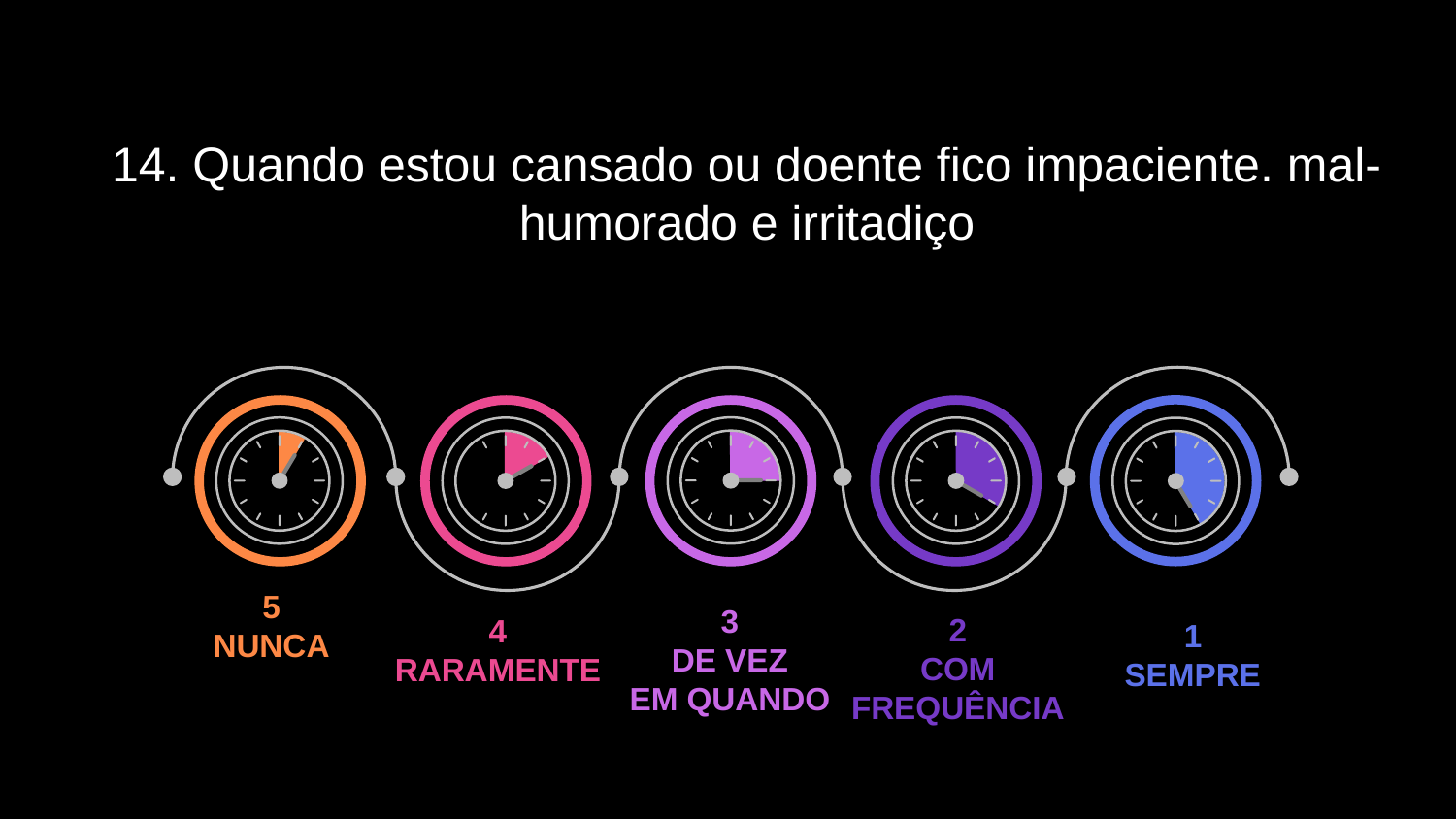

# 14. Quando estou cansado ou doente fico impaciente. mal-humorado e irritadiço

3
DE VEZ
EM QUANDO
5
NUNCA
4
RARAMENTE
2
COM
FREQUÊNCIA
1
SEMPRE